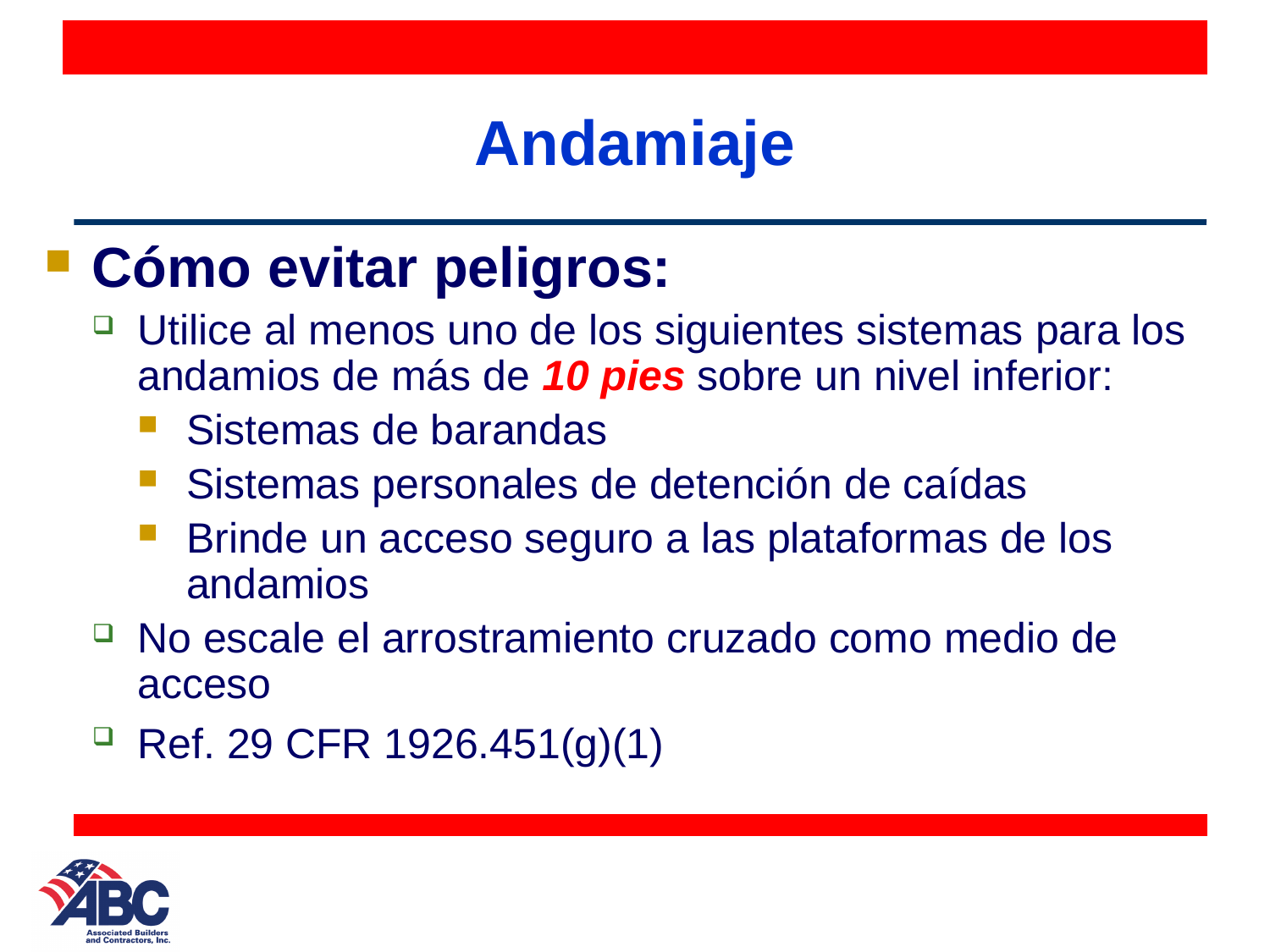

# Andamiaje
Cómo evitar peligros:
Utilice al menos uno de los siguientes sistemas para los andamios de más de 10 pies sobre un nivel inferior:
Sistemas de barandas
Sistemas personales de detención de caídas
Brinde un acceso seguro a las plataformas de los andamios
No escale el arrostramiento cruzado como medio de acceso
Ref. 29 CFR 1926.451(g)(1)